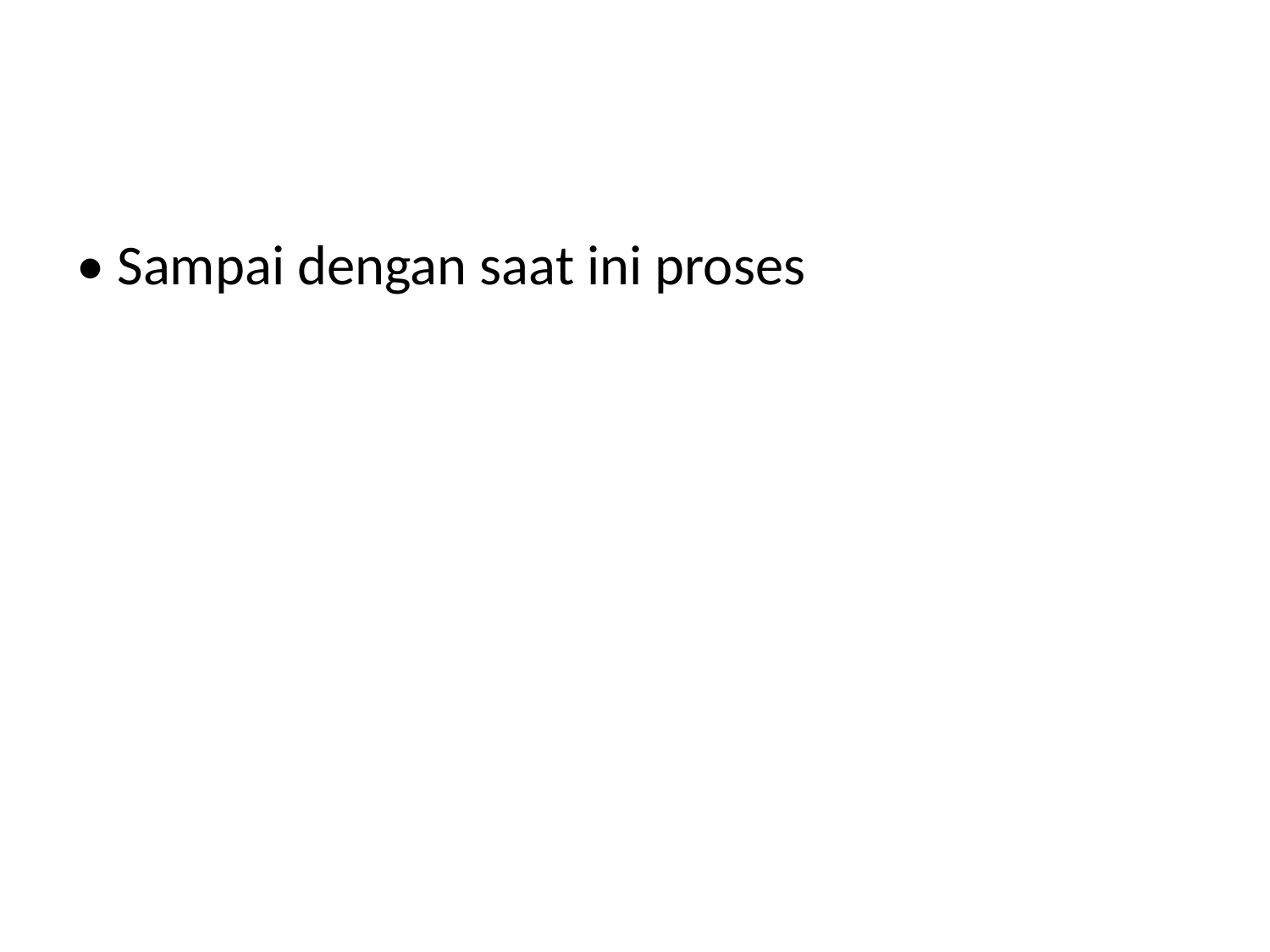

#
• Sampai dengan saat ini proses